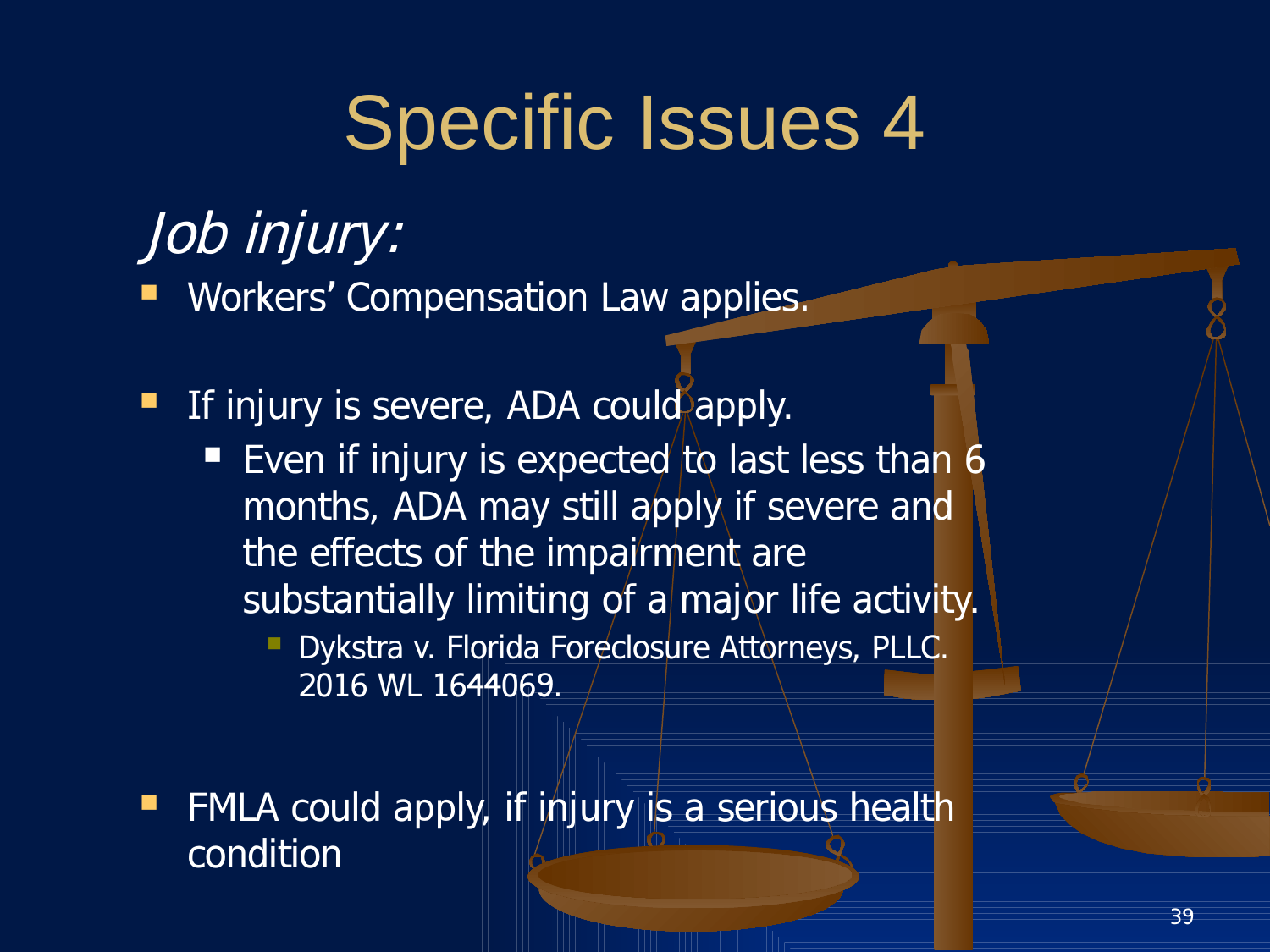

# Specific Issues 4
Job injury:
Workers’ Compensation Law applies.

If injury is severe, ADA could apply.
Even if injury is expected to last less than 6 months, ADA may still apply if severe and the effects of the impairment are substantially limiting of a major life activity.
Dykstra v. Florida Foreclosure Attorneys, PLLC. 2016 WL 1644069.

FMLA could apply, if injury is a serious health condition
39